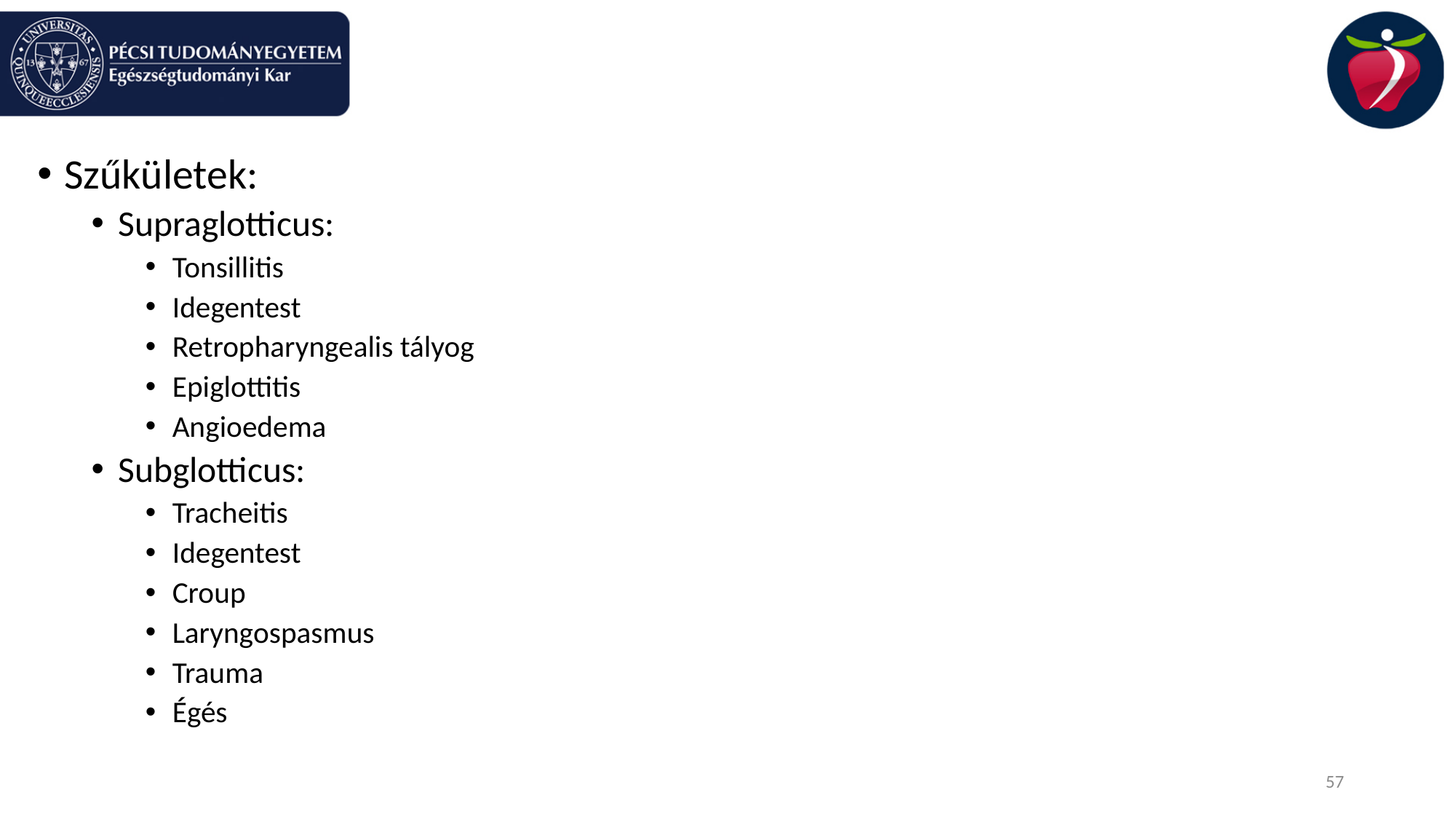

#
Szűkületek:
Supraglotticus:
Tonsillitis
Idegentest
Retropharyngealis tályog
Epiglottitis
Angioedema
Subglotticus:
Tracheitis
Idegentest
Croup
Laryngospasmus
Trauma
Égés
57